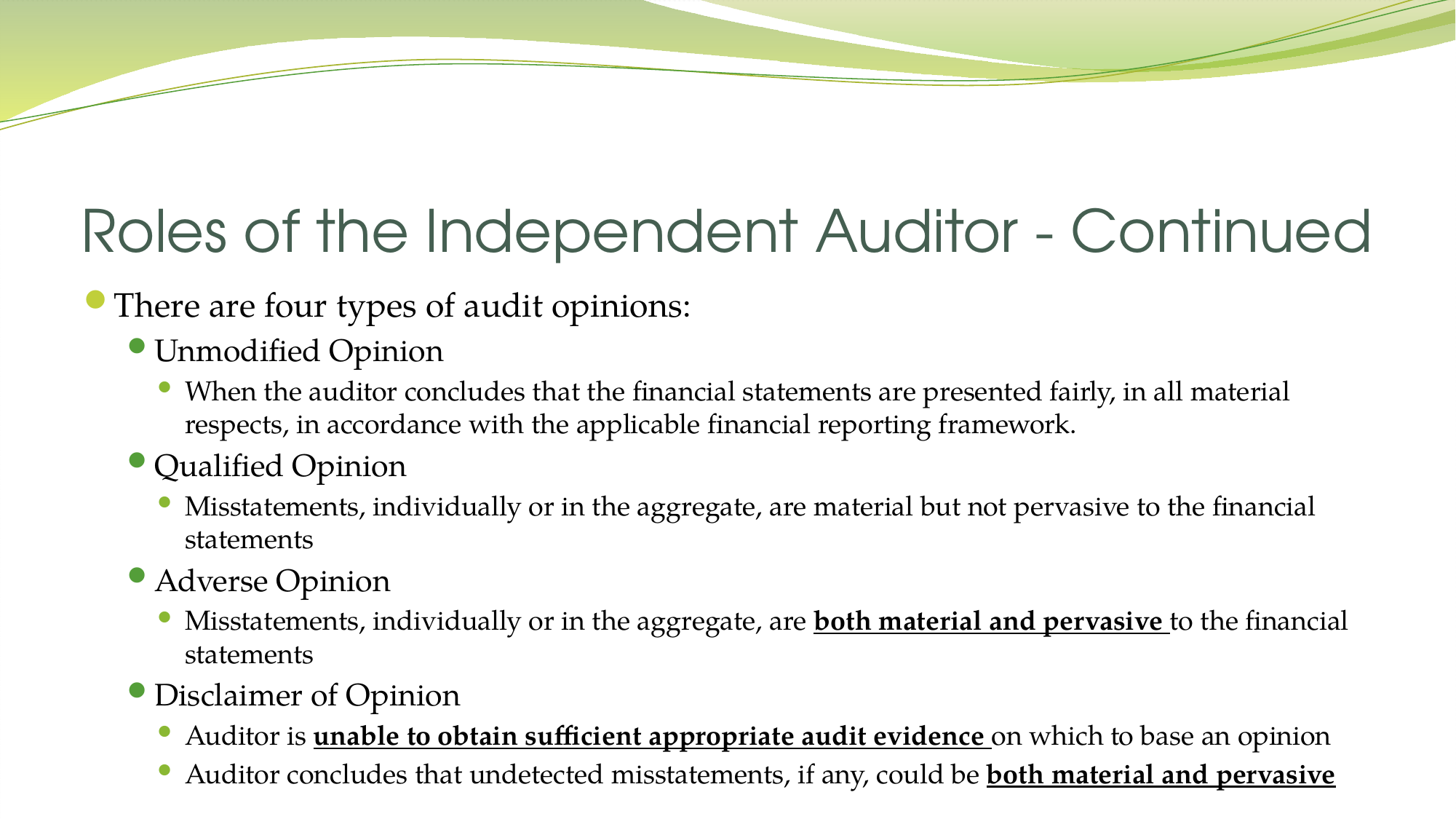

# Roles of the Independent Auditor - Continued
There are four types of audit opinions:
Unmodified Opinion
When the auditor concludes that the financial statements are presented fairly, in all material respects, in accordance with the applicable financial reporting framework.
Qualified Opinion
Misstatements, individually or in the aggregate, are material but not pervasive to the financial statements
Adverse Opinion
Misstatements, individually or in the aggregate, are both material and pervasive to the financial statements
Disclaimer of Opinion
Auditor is unable to obtain sufficient appropriate audit evidence on which to base an opinion
Auditor concludes that undetected misstatements, if any, could be both material and pervasive